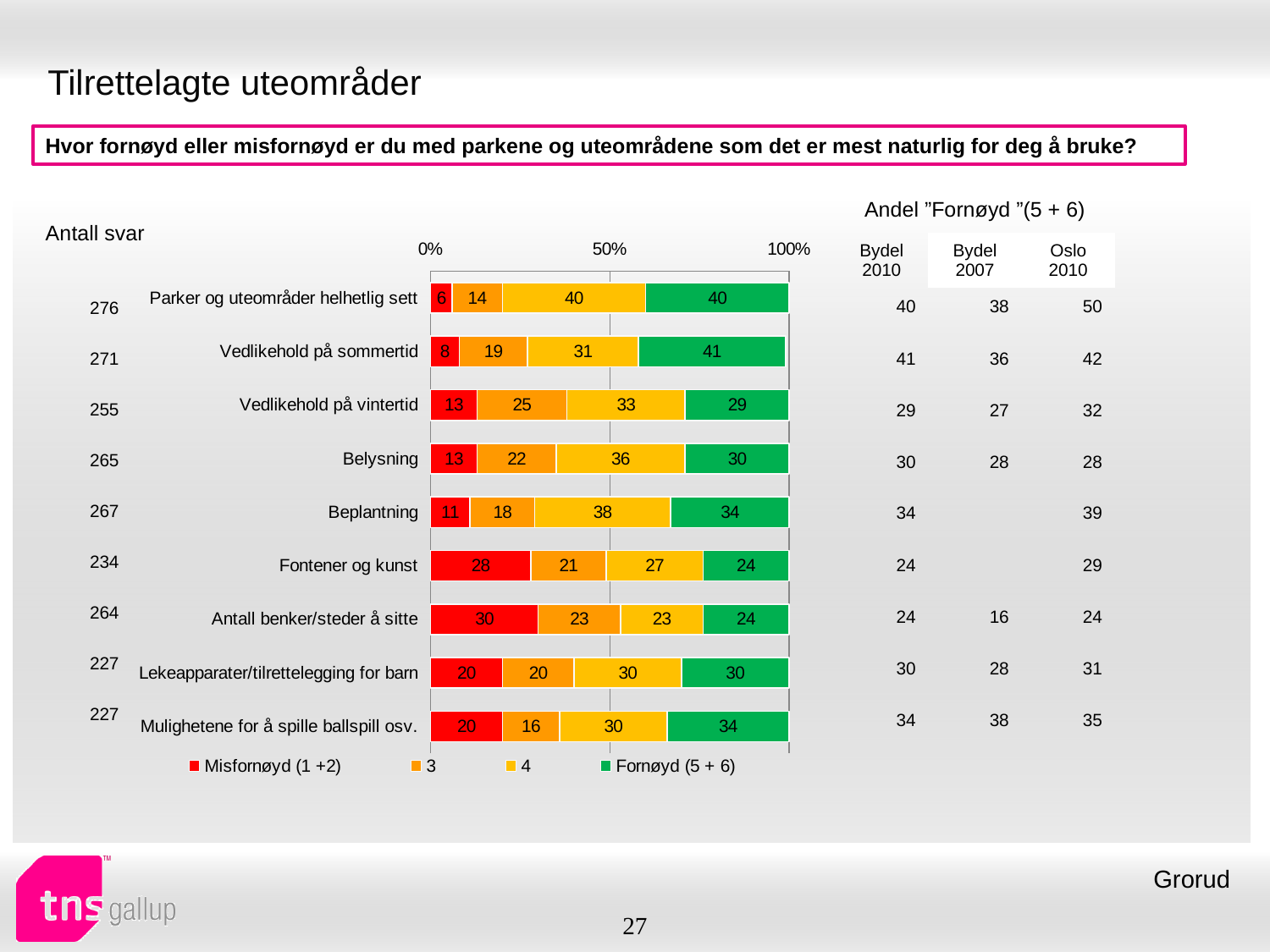

# Tilrettelagte uteområder
Hvor fornøyd eller misfornøyd er du med parkene og uteområdene som det er mest naturlig for deg å bruke?
| Andel ”Fornøyd ”(5 + 6) |  |  |
| --- | --- | --- |
| Bydel 2010 | Bydel 2007 | Oslo 2010 |
| Antall svar |
| --- |

### Chart

| Category | Misfornøyd (1 +2) | 3 | 4 | Fornøyd (5 + 6) |
|---|---|---|---|---|
| Parker og uteområder helhetlig sett | 6.0 | 14.0 | 40.0 | 40.0 |
| Vedlikehold på sommertid | 8.0 | 19.0 | 31.0 | 41.0 |
| Vedlikehold på vintertid | 13.0 | 25.0 | 33.0 | 29.0 |
| Belysning | 13.0 | 22.0 | 36.0 | 30.0 |
| Beplantning | 11.0 | 18.0 | 38.0 | 34.0 |
| Fontener og kunst | 28.0 | 21.0 | 27.0 | 24.0 |
| Antall benker/steder å sitte | 30.0 | 23.0 | 23.0 | 24.0 |
| Lekeapparater/tilrettelegging for barn | 20.0 | 20.0 | 30.0 | 30.0 |
| Mulighetene for å spille ballspill osv. | 20.0 | 16.0 | 30.0 | 34.0 |
| 40 | 38 | 50 |
| --- | --- | --- |
| 41 | 36 | 42 |
| 29 | 27 | 32 |
| 30 | 28 | 28 |
| 34 |  | 39 |
| 24 |  | 29 |
| 24 | 16 | 24 |
| 30 | 28 | 31 |
| 34 | 38 | 35 |
| 276 |
| --- |
| 271 |
| 255 |
| 265 |
| 267 |
| 234 |
| 264 |
| 227 |
| 227 |
Grorud
27